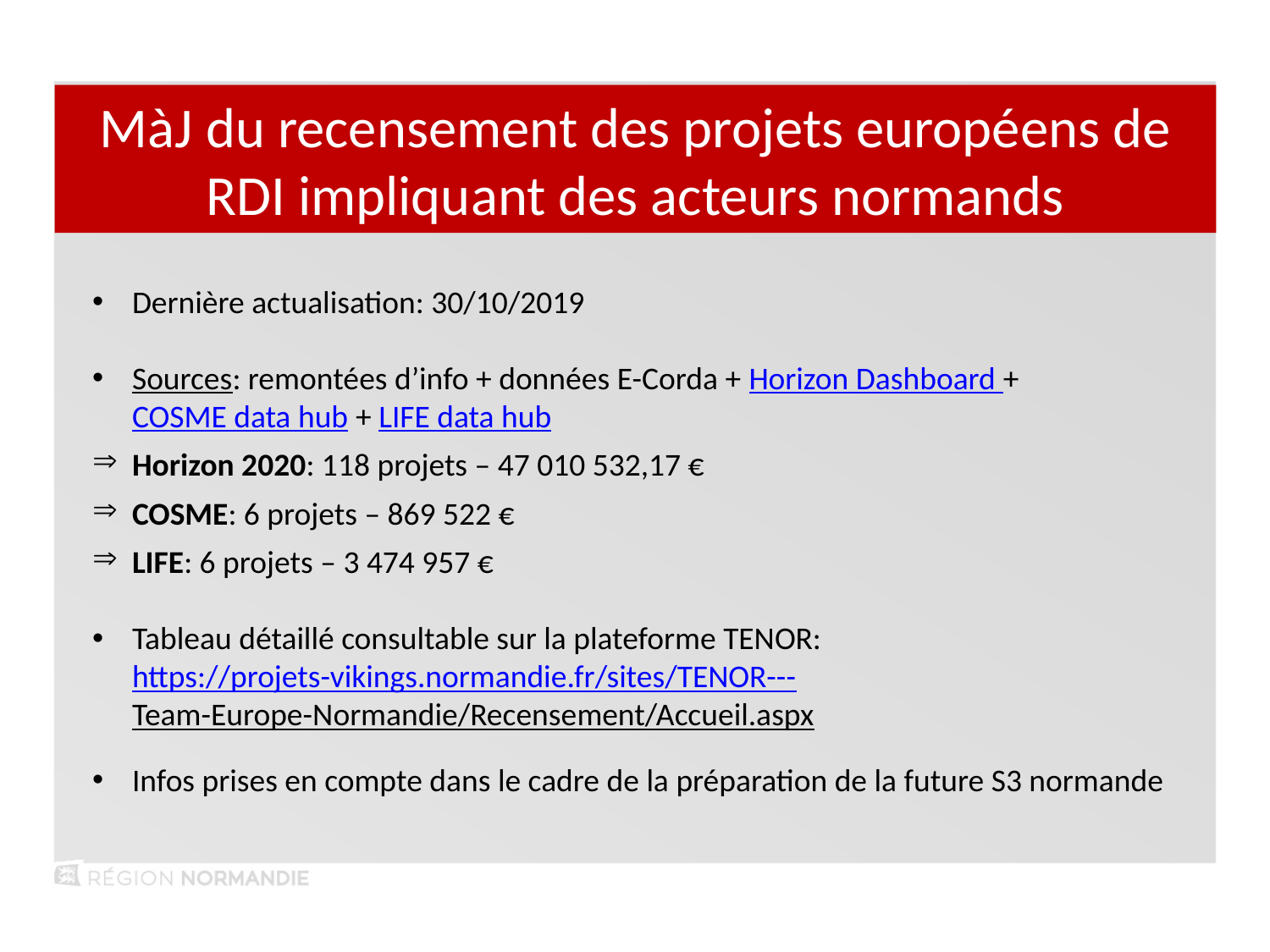

MàJ du recensement des projets européens de RDI impliquant des acteurs normands
Dernière actualisation: 30/10/2019

Sources: remontées d’info + données E-Corda + Horizon Dashboard + COSME data hub + LIFE data hub
Horizon 2020: 118 projets – 47 010 532,17 €
COSME: 6 projets – 869 522 €
LIFE: 6 projets – 3 474 957 €

Tableau détaillé consultable sur la plateforme TENOR: https://projets-vikings.normandie.fr/sites/TENOR---Team-Europe-Normandie/Recensement/Accueil.aspx

Infos prises en compte dans le cadre de la préparation de la future S3 normande